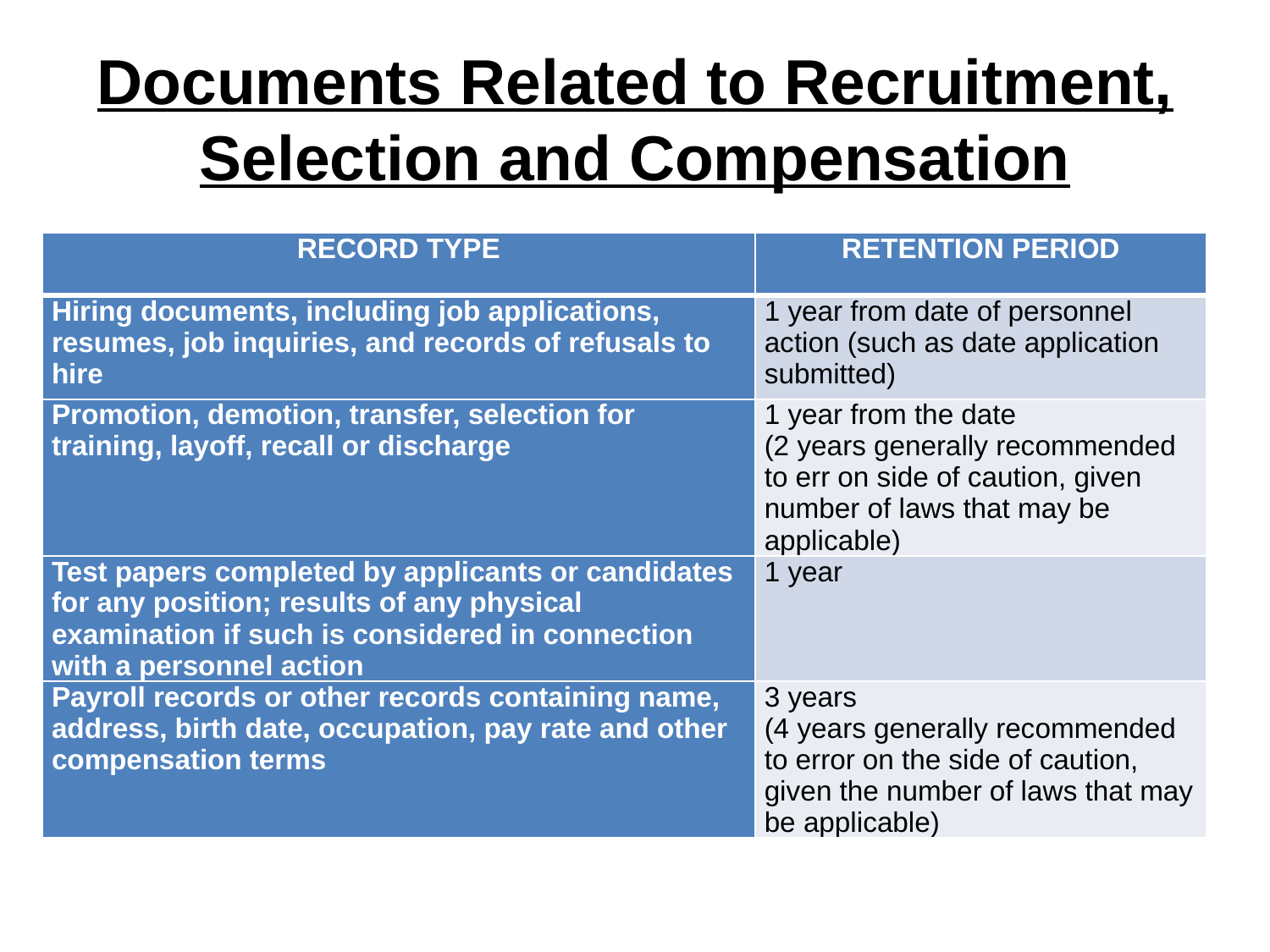

# Documents Related to Recruitment, Selection and Compensation
| RECORD TYPE | RETENTION PERIOD |
| --- | --- |
| Hiring documents, including job applications, resumes, job inquiries, and records of refusals to hire | 1 year from date of personnel action (such as date application submitted) |
| Promotion, demotion, transfer, selection for training, layoff, recall or discharge | 1 year from the date (2 years generally recommended to err on side of caution, given number of laws that may be applicable) |
| Test papers completed by applicants or candidates for any position; results of any physical examination if such is considered in connection with a personnel action | 1 year |
| Payroll records or other records containing name, address, birth date, occupation, pay rate and other compensation terms | 3 years (4 years generally recommended to error on the side of caution, given the number of laws that may be applicable) |